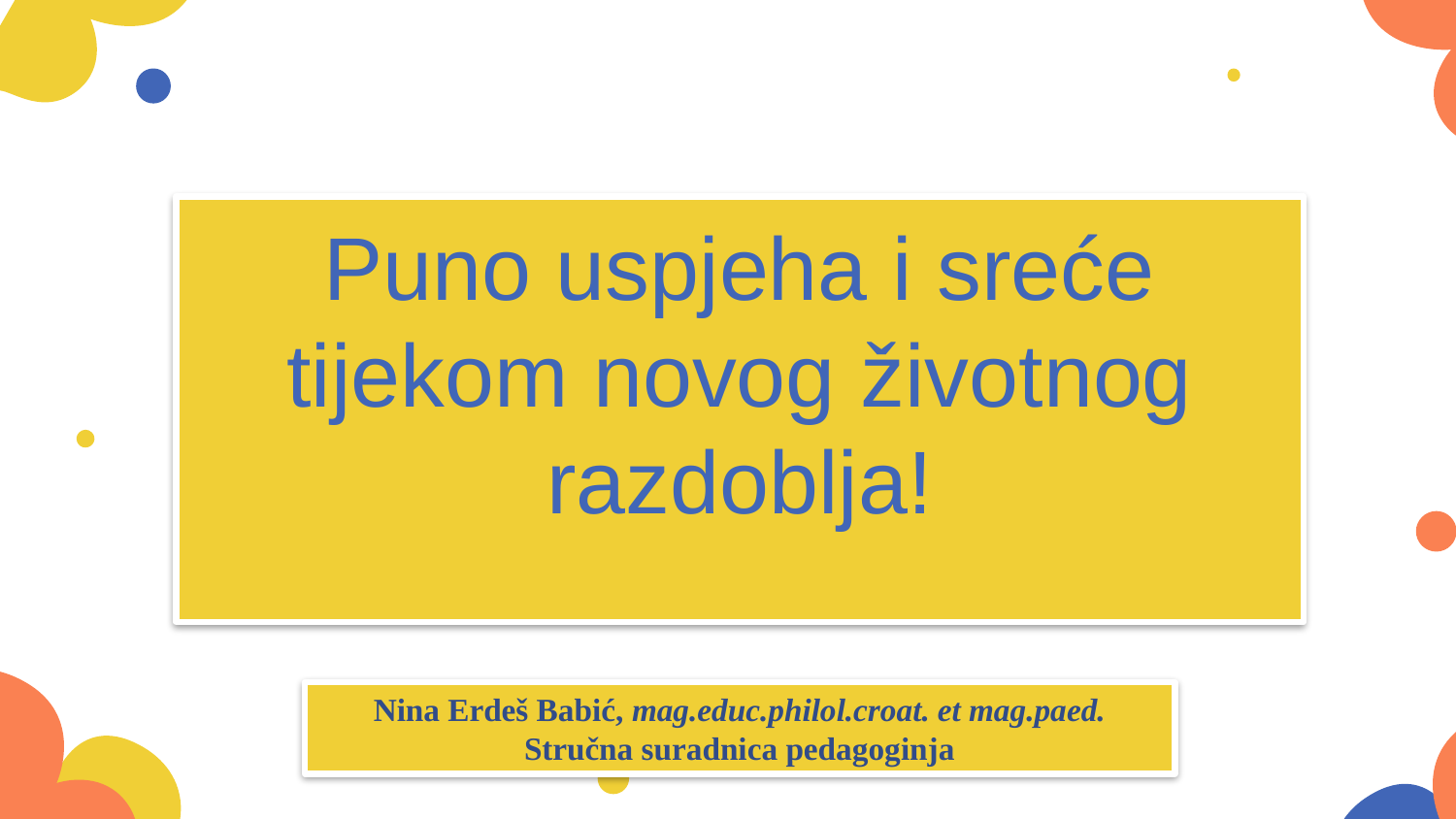

# Puno uspjeha i sreće tijekom novog životnog razdoblja!
Nina Erdeš Babić, mag.educ.philol.croat. et mag.paed.
Stručna suradnica pedagoginja